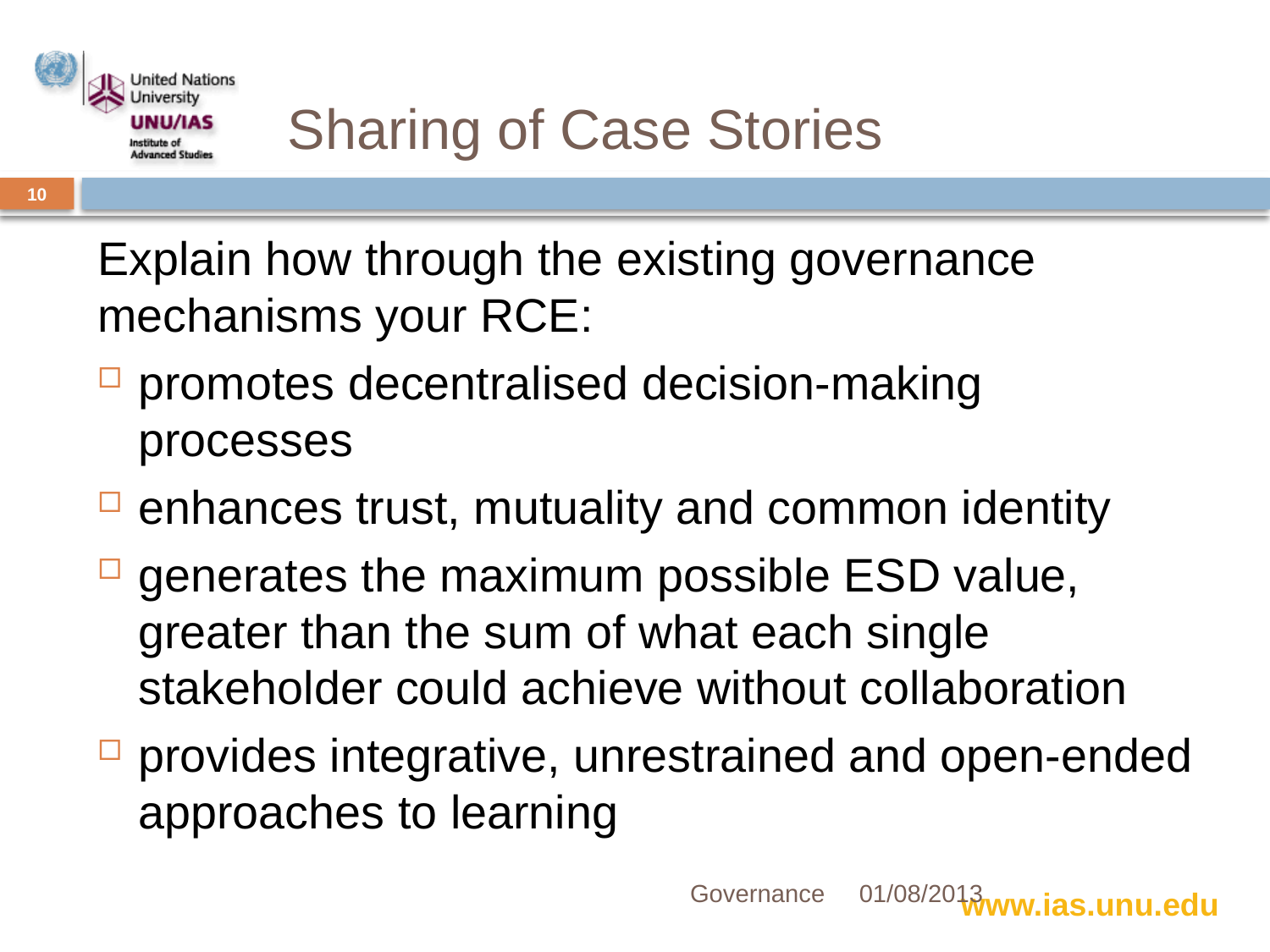

# Sharing of Case Stories
10
Explain how through the existing governance mechanisms your RCE:
promotes decentralised decision-making processes
enhances trust, mutuality and common identity
generates the maximum possible ESD value, greater than the sum of what each single stakeholder could achieve without collaboration
provides integrative, unrestrained and open-ended approaches to learning
Governance
01/08/2013